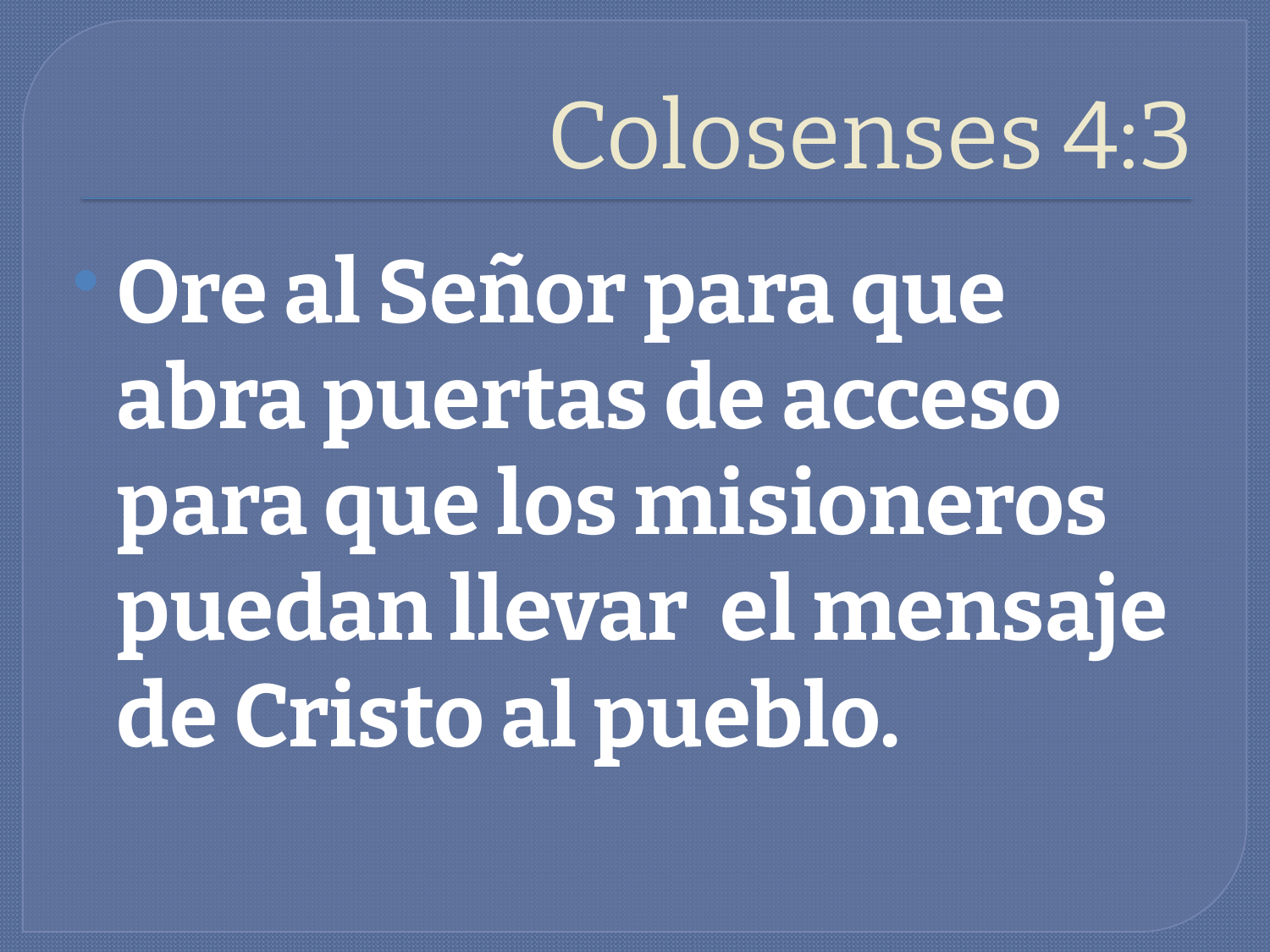

# Colosenses 4:3
Ore al Señor para que abra puertas de acceso para que los misioneros puedan llevar  el mensaje de Cristo al pueblo.